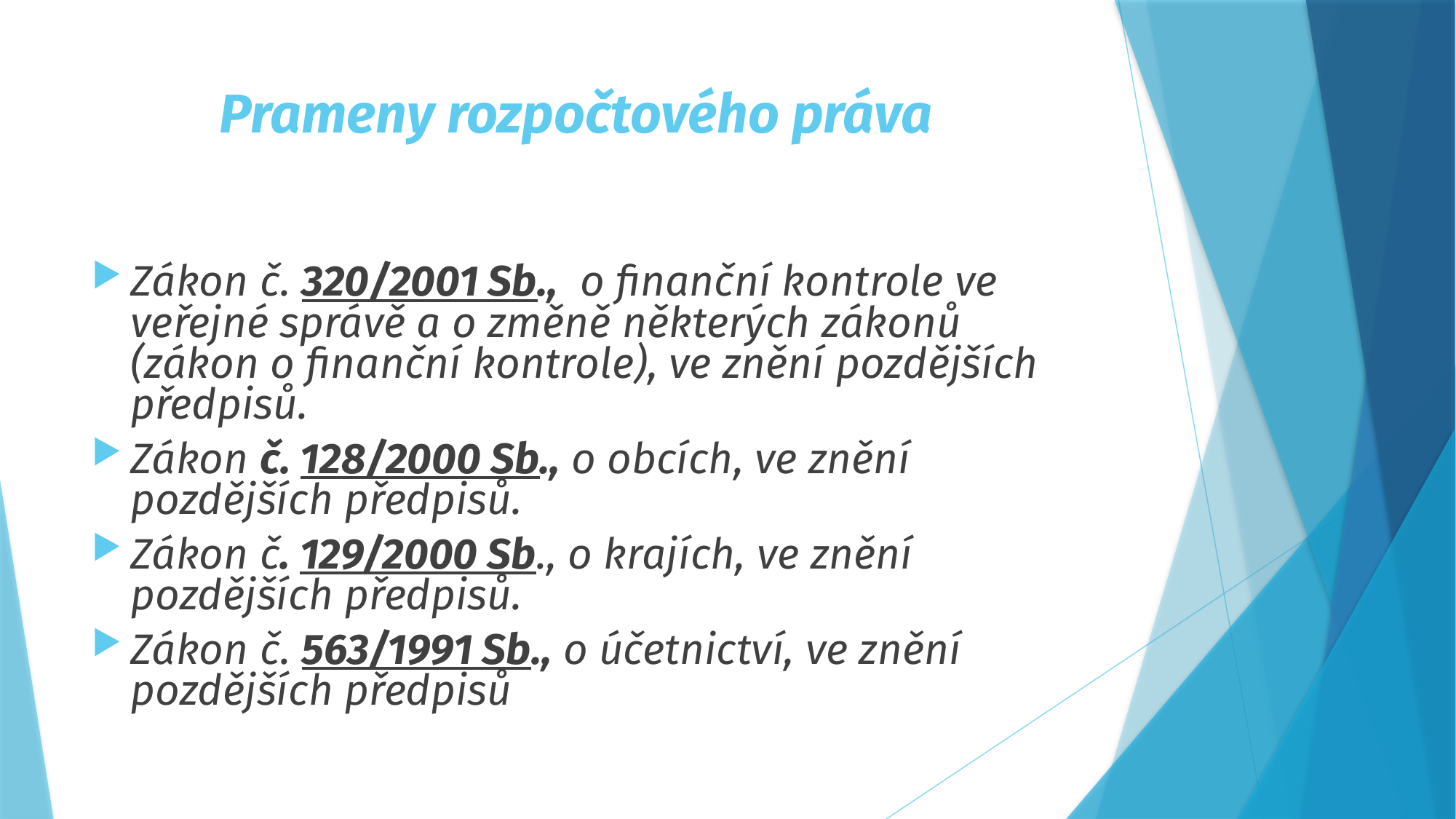

# Prameny rozpočtového práva
Zákon č. 320/2001 Sb.,  o finanční kontrole ve veřejné správě a o změně některých zákonů (zákon o finanční kontrole), ve znění pozdějších předpisů.
Zákon č. 128/2000 Sb., o obcích, ve znění pozdějších předpisů.
Zákon č. 129/2000 Sb., o krajích, ve znění pozdějších předpisů.
Zákon č. 563/1991 Sb., o účetnictví, ve znění pozdějších předpisů